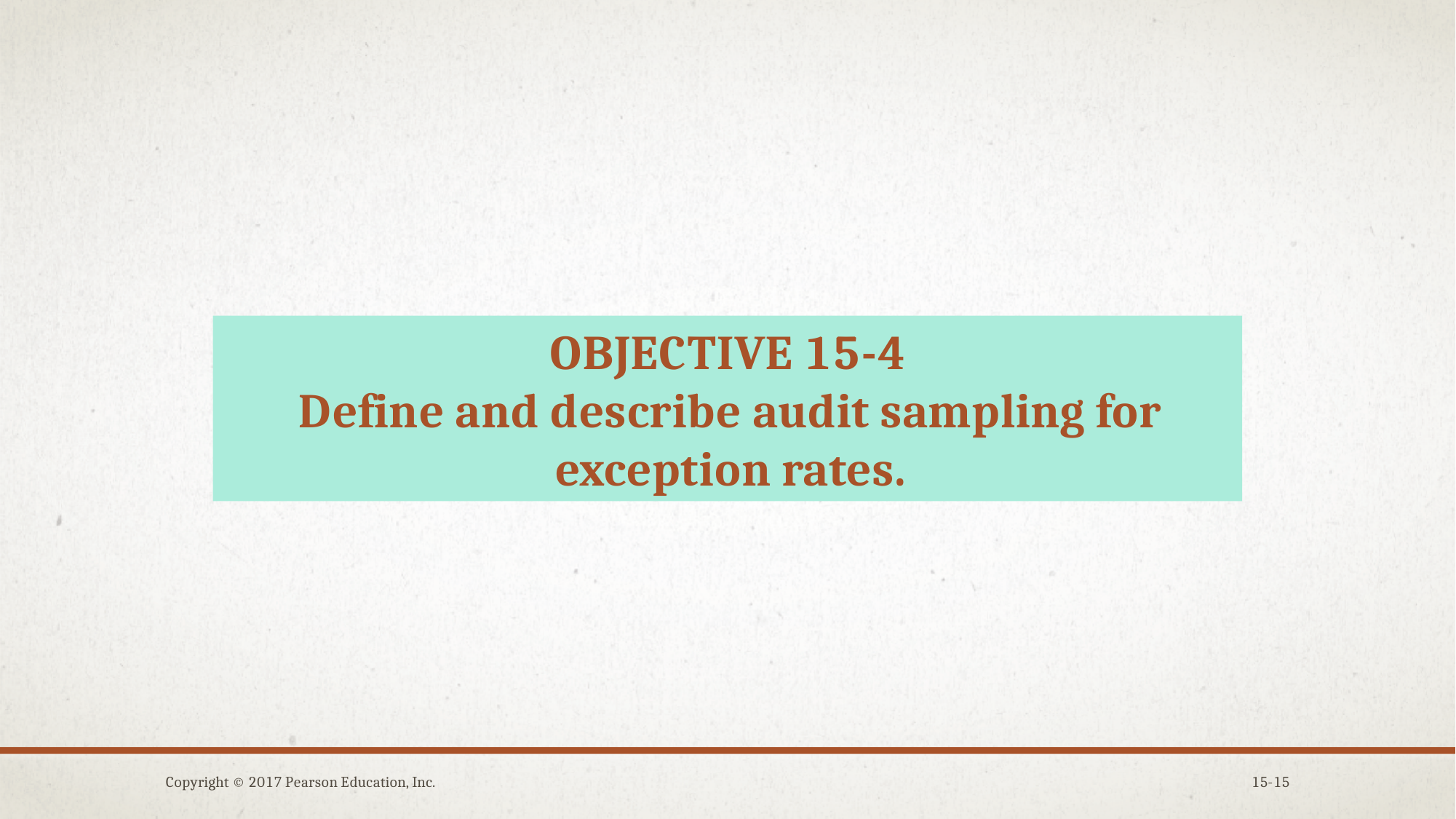

OBJECTIVE 15-4
Define and describe audit sampling for exception rates.
Copyright © 2017 Pearson Education, Inc.
15-15